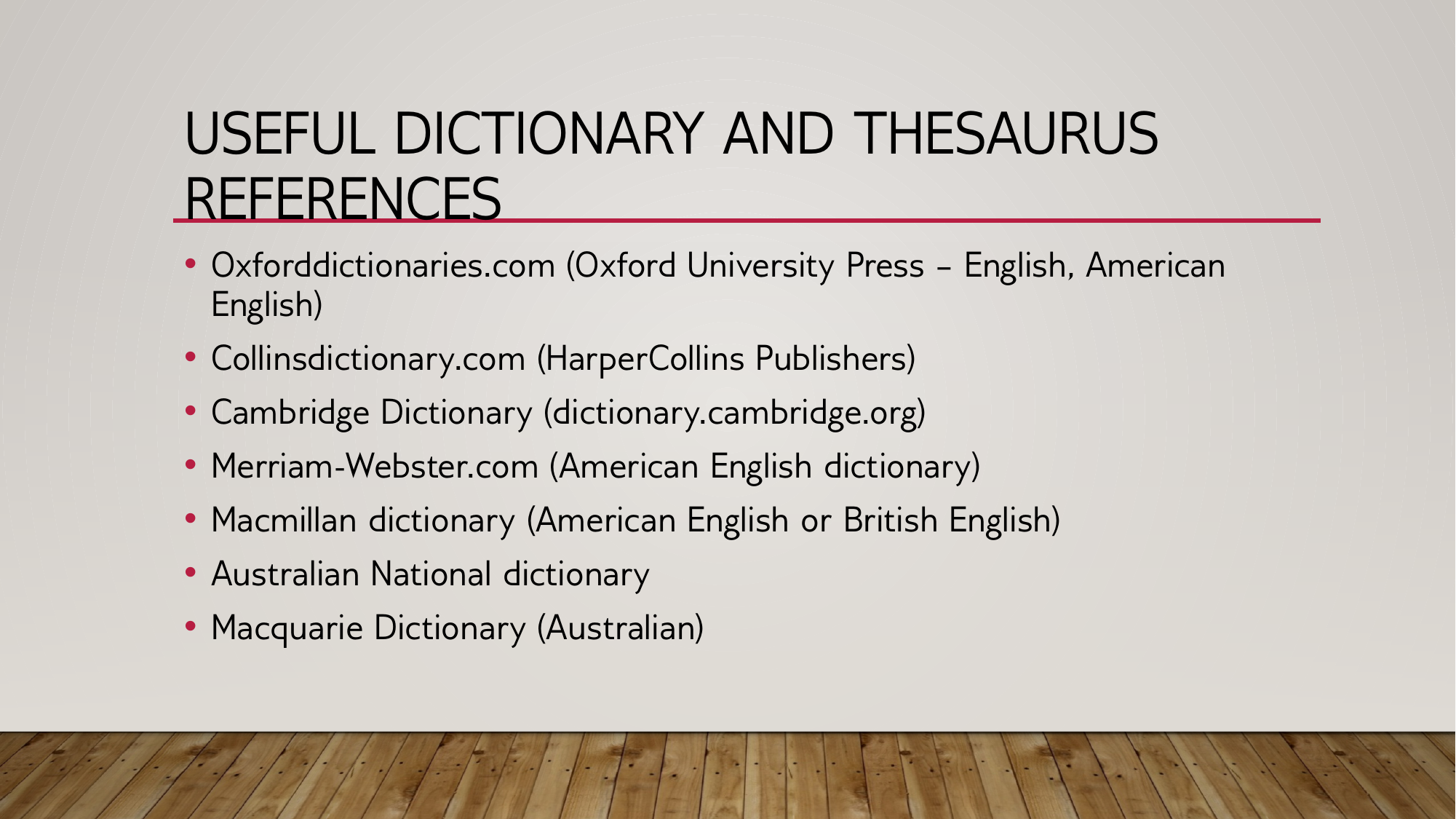

# Useful Dictionary and Thesaurus References
Oxforddictionaries.com (Oxford University Press – English, American English)
Collinsdictionary.com (HarperCollins Publishers)
Cambridge Dictionary (dictionary.cambridge.org)
Merriam-Webster.com (American English dictionary)
Macmillan dictionary (American English or British English)
Australian National dictionary
Macquarie Dictionary (Australian)